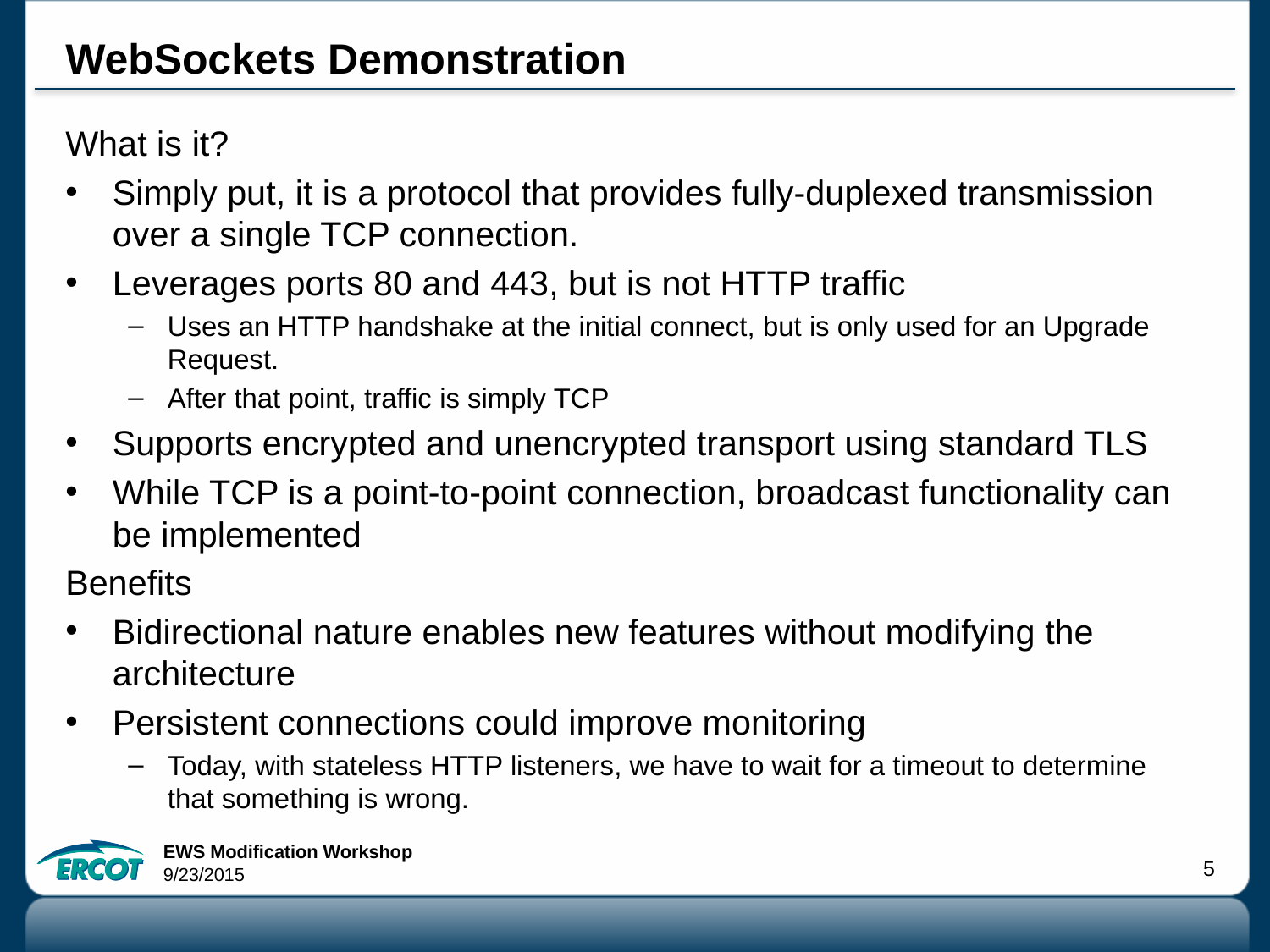

# WebSockets Demonstration
What is it?
Simply put, it is a protocol that provides fully-duplexed transmission over a single TCP connection.
Leverages ports 80 and 443, but is not HTTP traffic
Uses an HTTP handshake at the initial connect, but is only used for an Upgrade Request.
After that point, traffic is simply TCP
Supports encrypted and unencrypted transport using standard TLS
While TCP is a point-to-point connection, broadcast functionality can be implemented
Benefits
Bidirectional nature enables new features without modifying the architecture
Persistent connections could improve monitoring
Today, with stateless HTTP listeners, we have to wait for a timeout to determine that something is wrong.